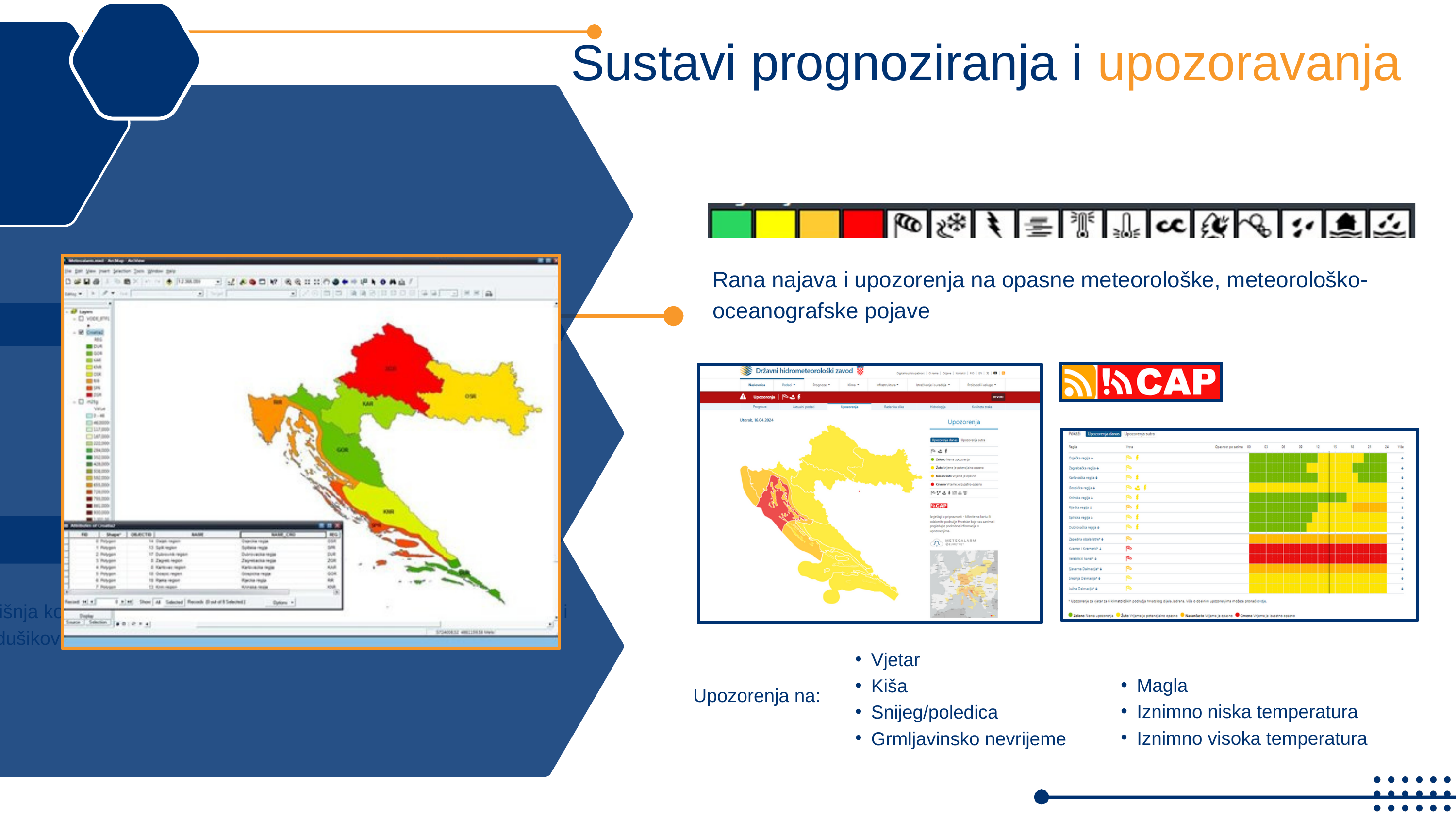

Srednja godišnja koncentracija prizemnog ozona (O₃), lebdećih čestica (PM₁₀) i dušikovog dioksida (NO₂) za 2015. (gore) i 2016. (dolje)

Sustavi prognoziranja i upozoravanja

Rana najava i upozorenja na opasne meteorološke, meteorološko-oceanografske pojave

Vjetar
Kiša
Snijeg/poledica
Grmljavinsko nevrijeme
Magla
Iznimno niska temperatura
Iznimno visoka temperatura
Upozorenja na: